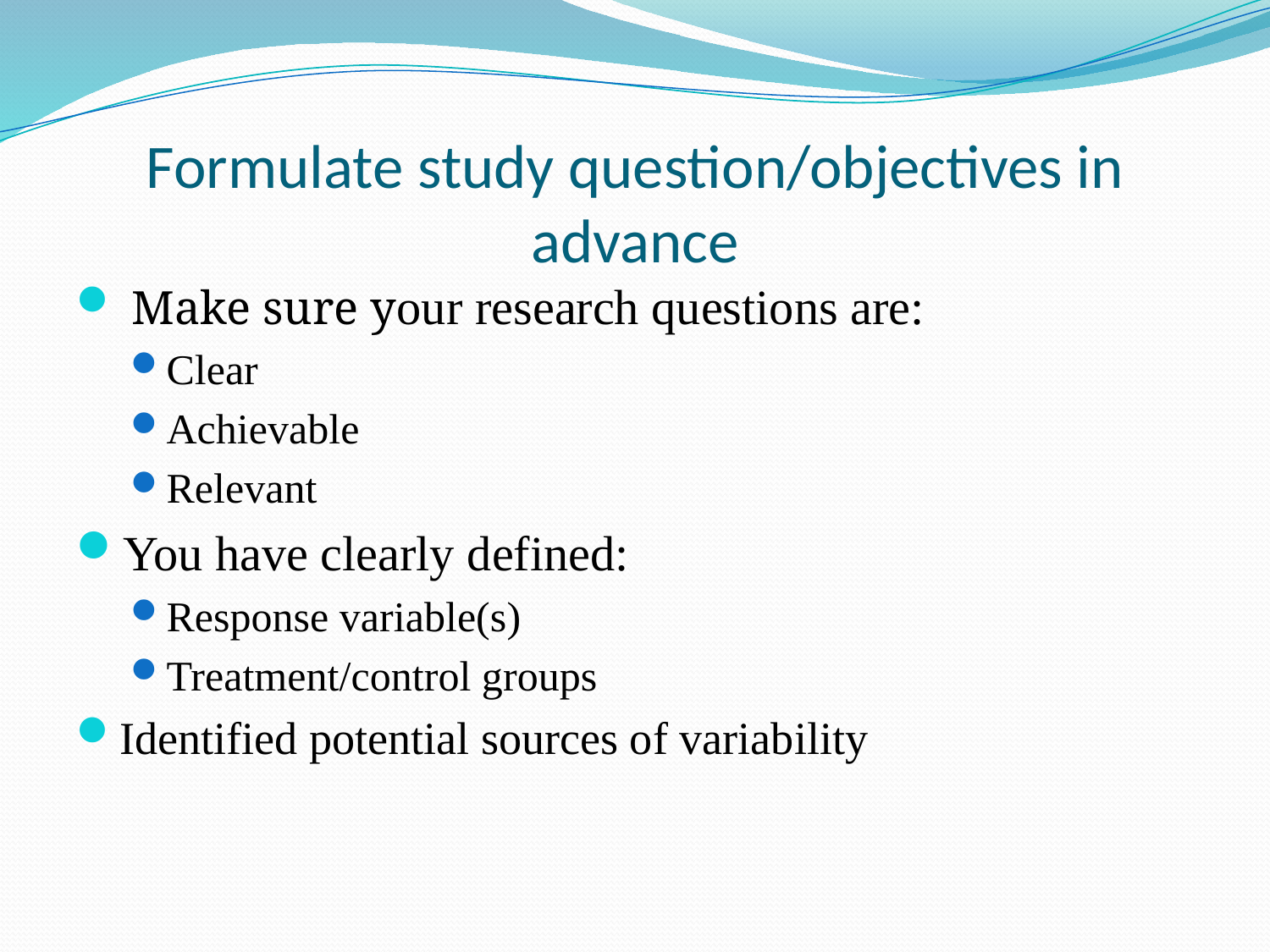

# Formulate study question/objectives in advance
 Make sure your research questions are:
Clear
Achievable
Relevant
You have clearly defined:
Response variable(s)
Treatment/control groups
Identified potential sources of variability